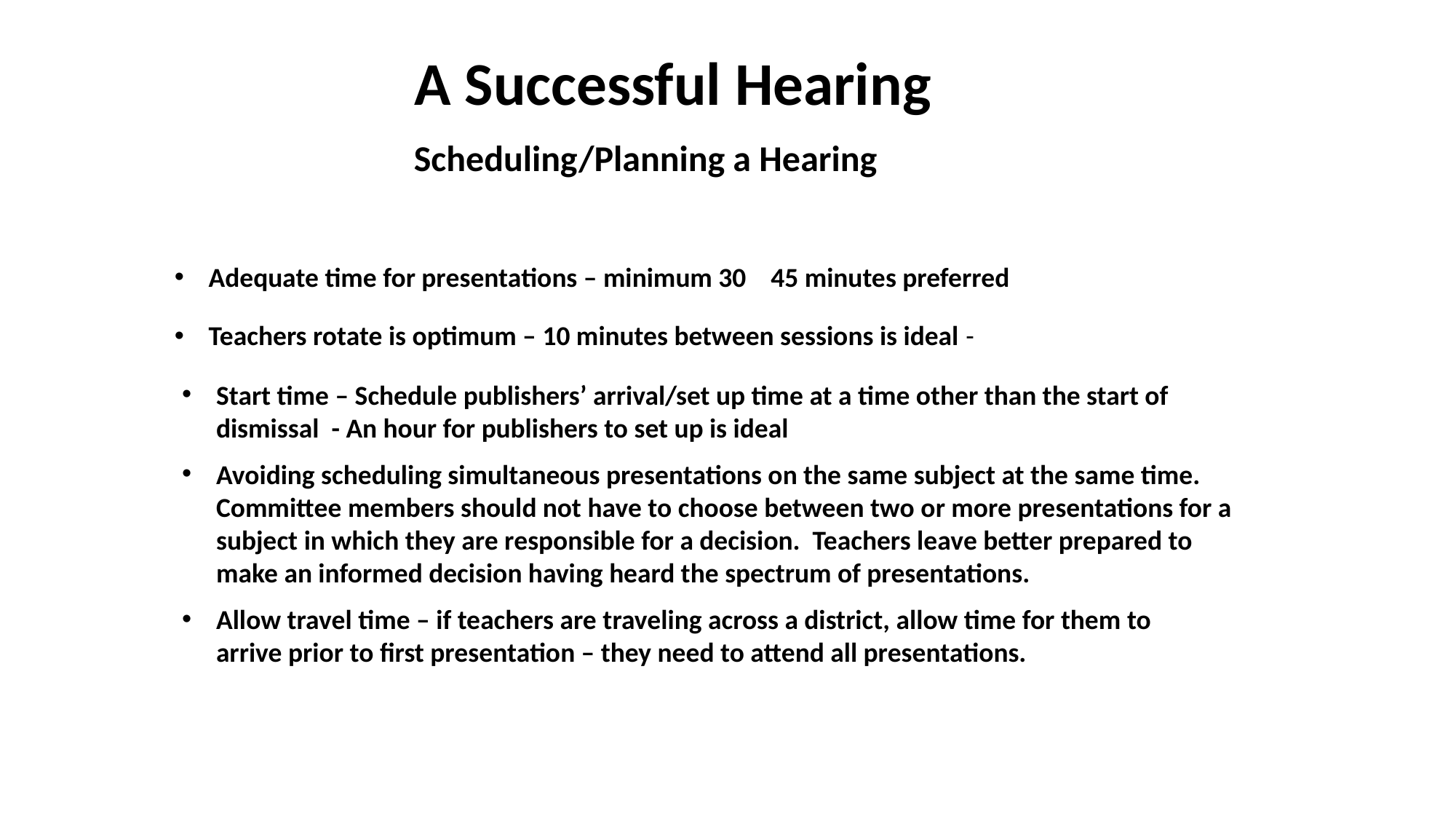

A Successful Hearing
Scheduling/Planning a Hearing
Adequate time for presentations – minimum 30    45 minutes preferred
Teachers rotate is optimum – 10 minutes between sessions is ideal -
Start time – Schedule publishers’ arrival/set up time at a time other than the start of dismissal  - An hour for publishers to set up is ideal
Avoiding scheduling simultaneous presentations on the same subject at the same time.  Committee members should not have to choose between two or more presentations for a subject in which they are responsible for a decision.  Teachers leave better prepared to make an informed decision having heard the spectrum of presentations.
Allow travel time – if teachers are traveling across a district, allow time for them to arrive prior to first presentation – they need to attend all presentations.